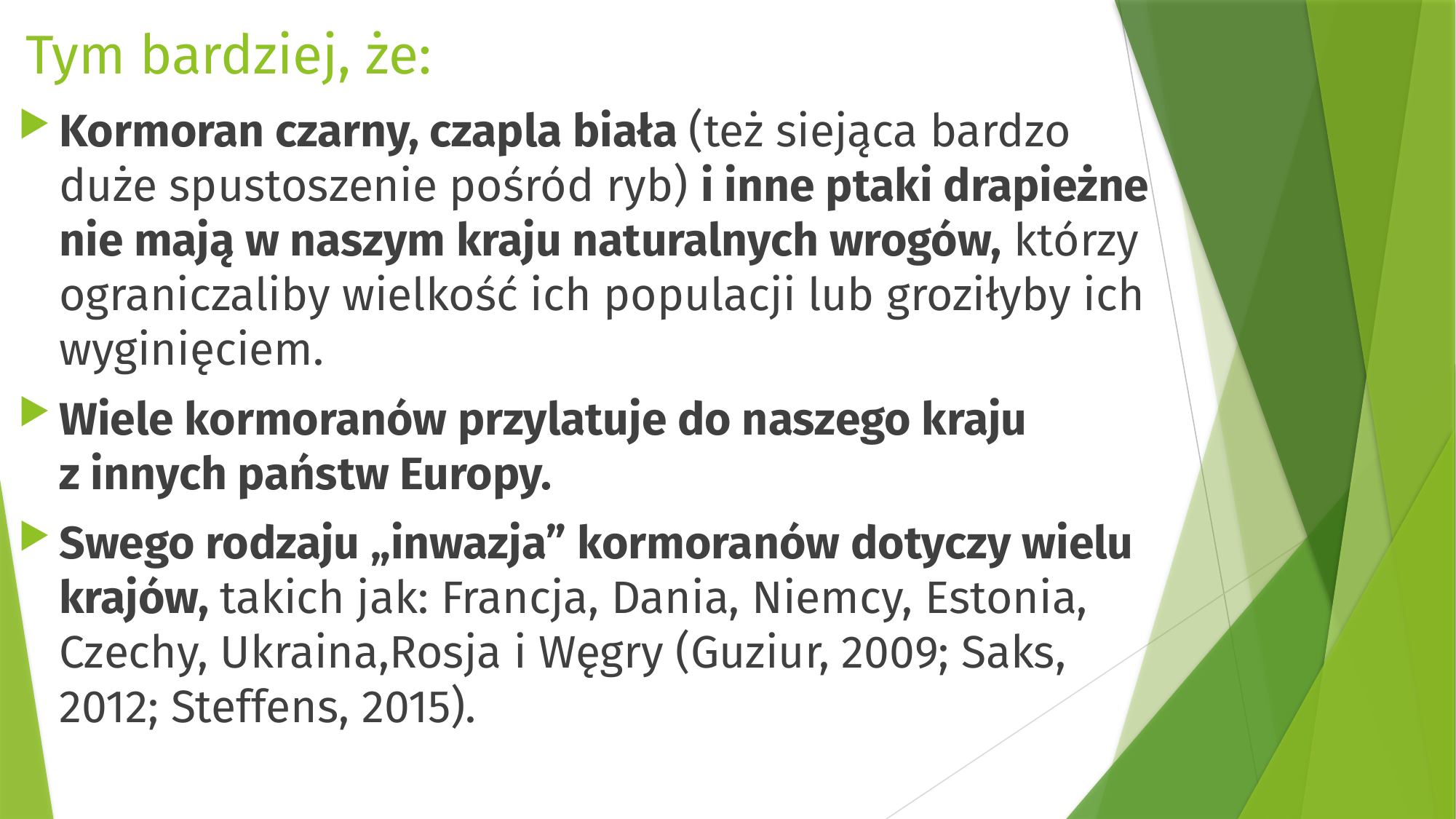

# Tym bardziej, że:
Kormoran czarny, czapla biała (też siejąca bardzo duże spustoszenie pośród ryb) i inne ptaki drapieżne nie mają w naszym kraju naturalnych wrogów, którzy ograniczaliby wielkość ich populacji lub groziłyby ich wyginięciem.
Wiele kormoranów przylatuje do naszego kraju
z innych państw Europy.
Swego rodzaju „inwazja” kormoranów dotyczy wielu krajów, takich jak: Francja, Dania, Niemcy, Estonia, Czechy, Ukraina,Rosja i Węgry (Guziur, 2009; Saks, 2012; Steffens, 2015).